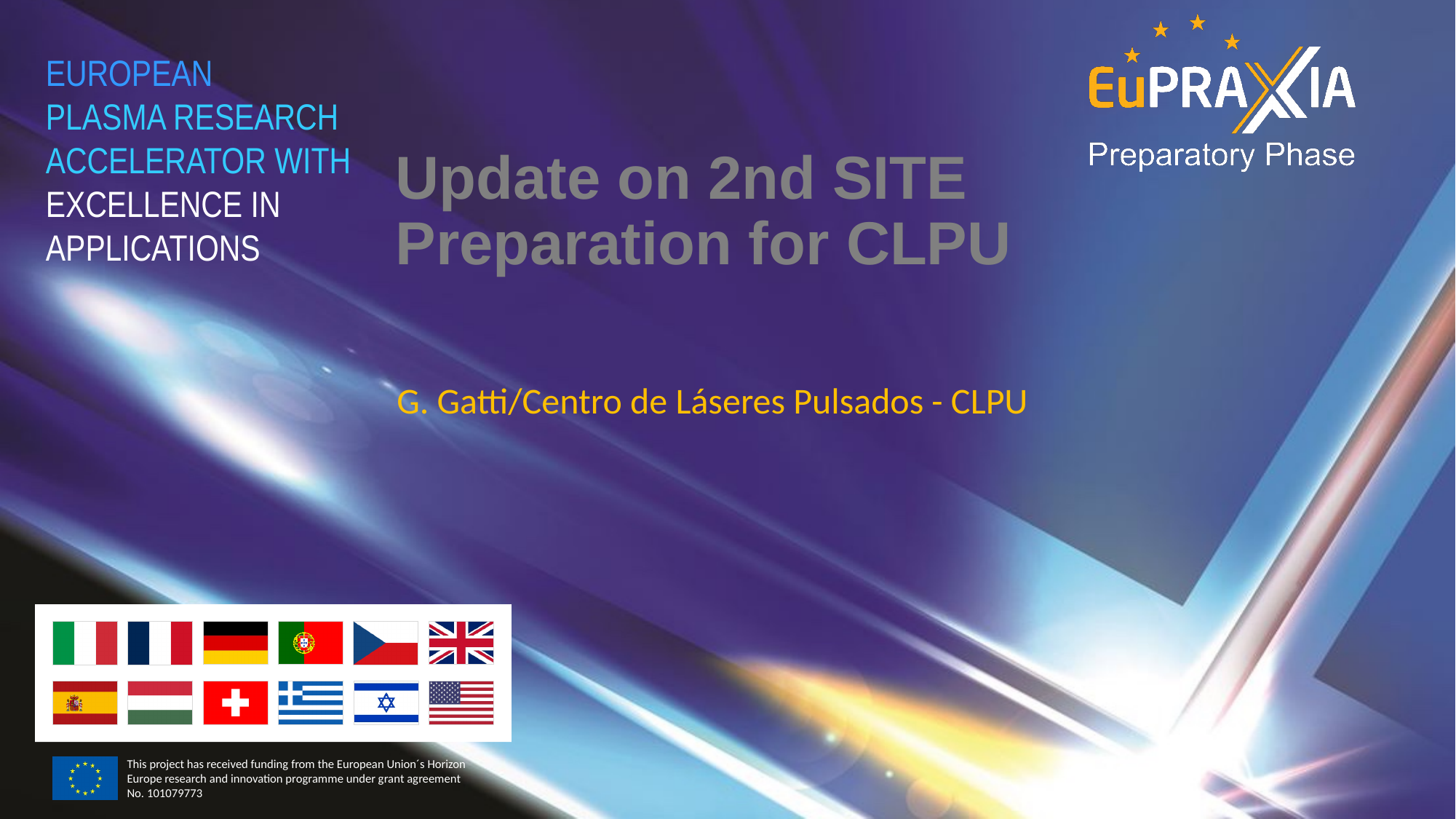

# Update on 2nd SITE Preparation for CLPU
G. Gatti/Centro de Láseres Pulsados - CLPU